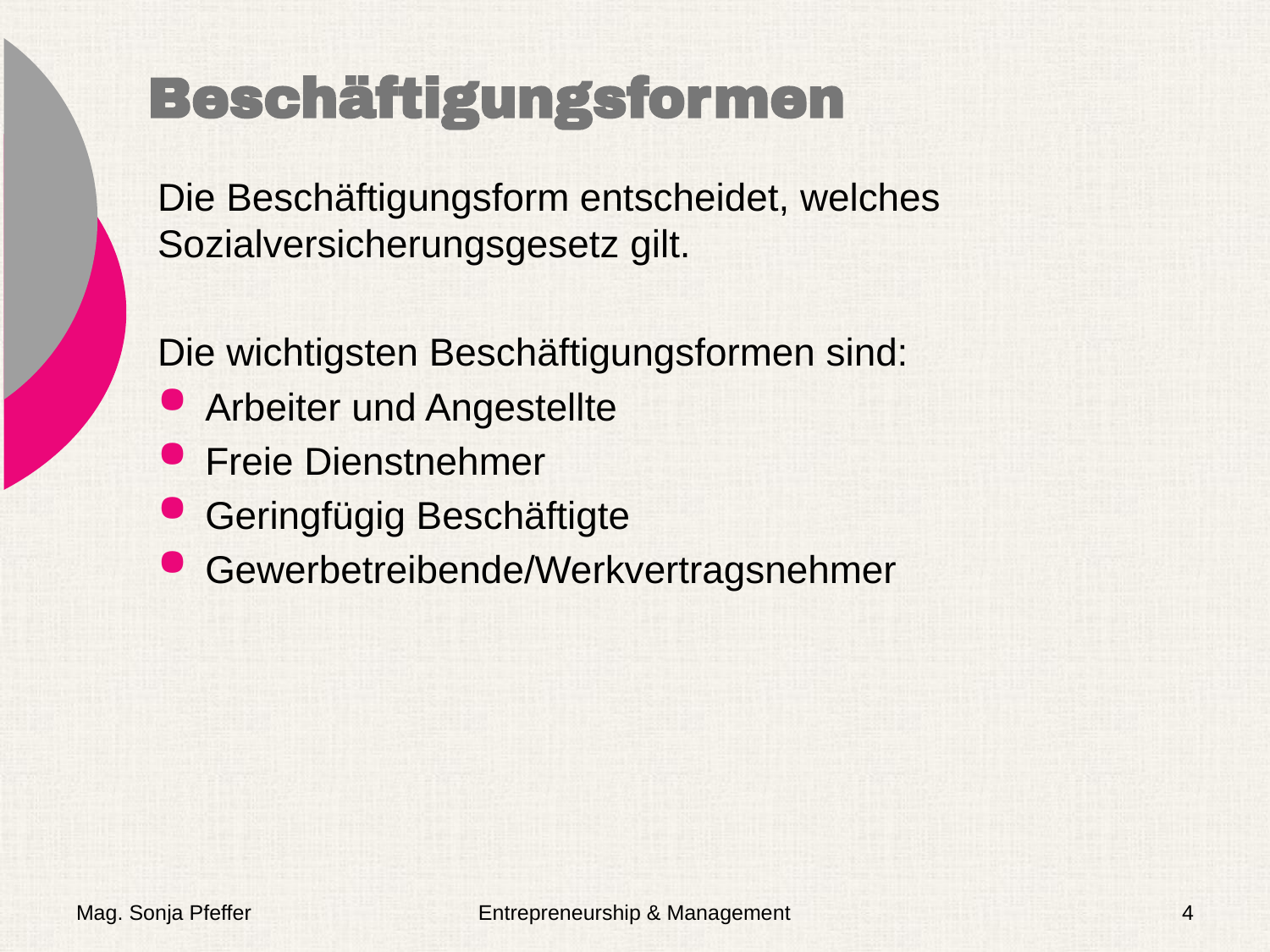

# Beschäftigungsformen
Die Beschäftigungsform entscheidet, welches Sozialversicherungsgesetz gilt.

Die wichtigsten Beschäftigungsformen sind:
Arbeiter und Angestellte
Freie Dienstnehmer
Geringfügig Beschäftigte
Gewerbetreibende/Werkvertragsnehmer

Mag. Sonja Pfeffer
Entrepreneurship & Management
4